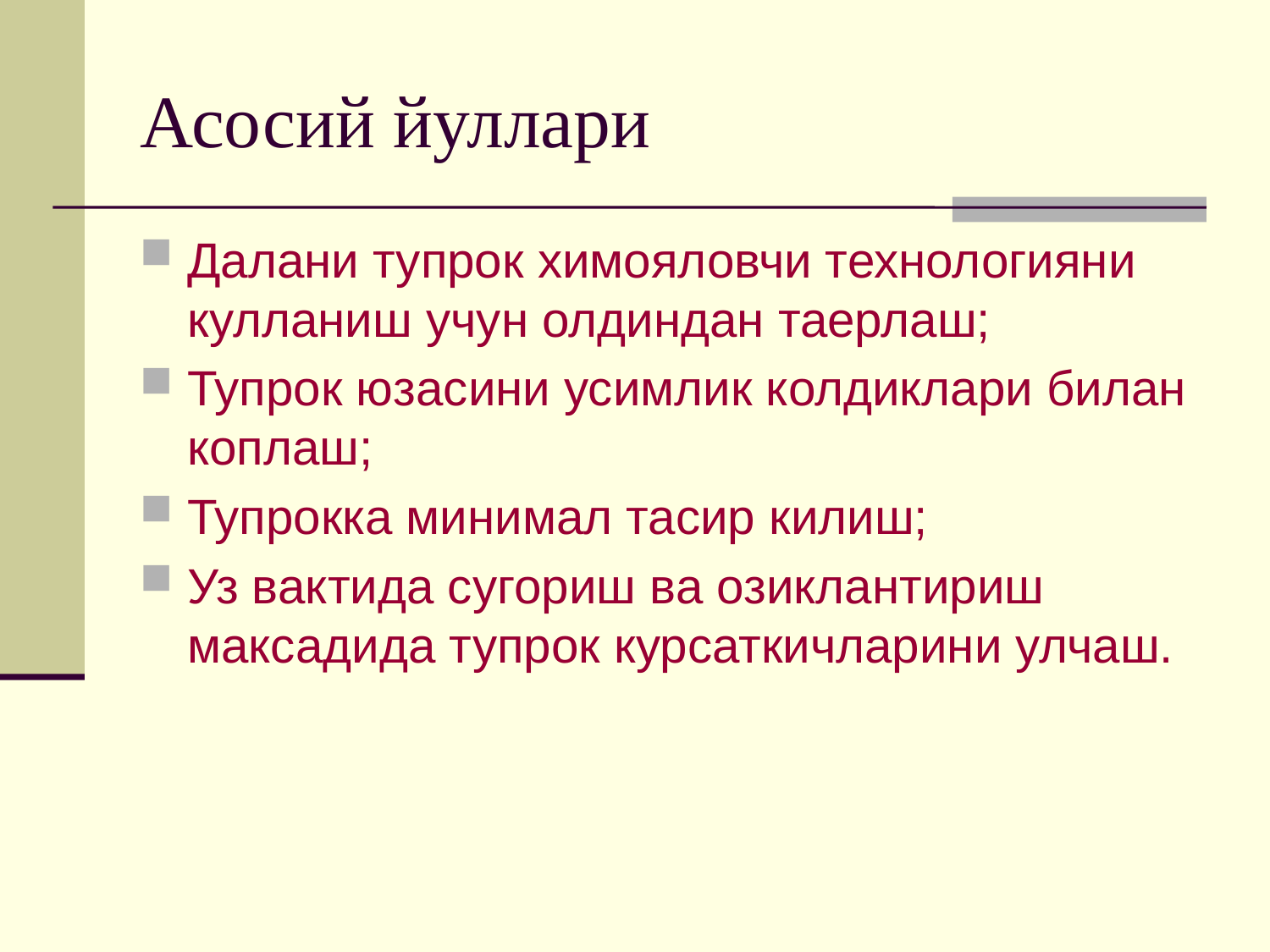

# Асосий йуллари
Далани тупрок химояловчи технологияни кулланиш учун олдиндан таерлаш;
Тупрок юзасини усимлик колдиклари билан коплаш;
Тупрокка минимал тасир килиш;
Уз вактида сугориш ва озиклантириш максадида тупрок курсаткичларини улчаш.